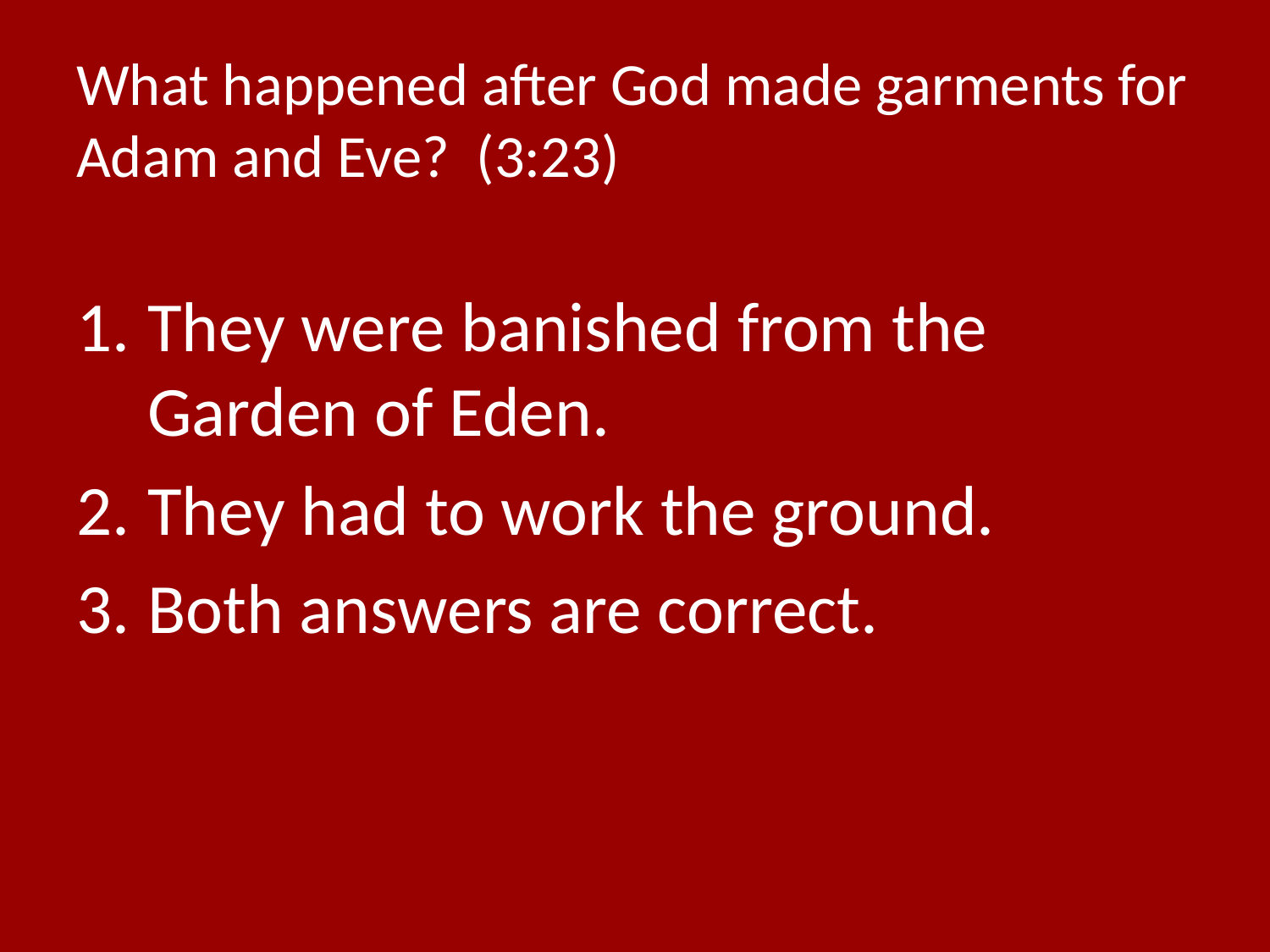

# What happened after God made garments for Adam and Eve?  (3:23)
They were banished from the Garden of Eden.
They had to work the ground.
Both answers are correct.